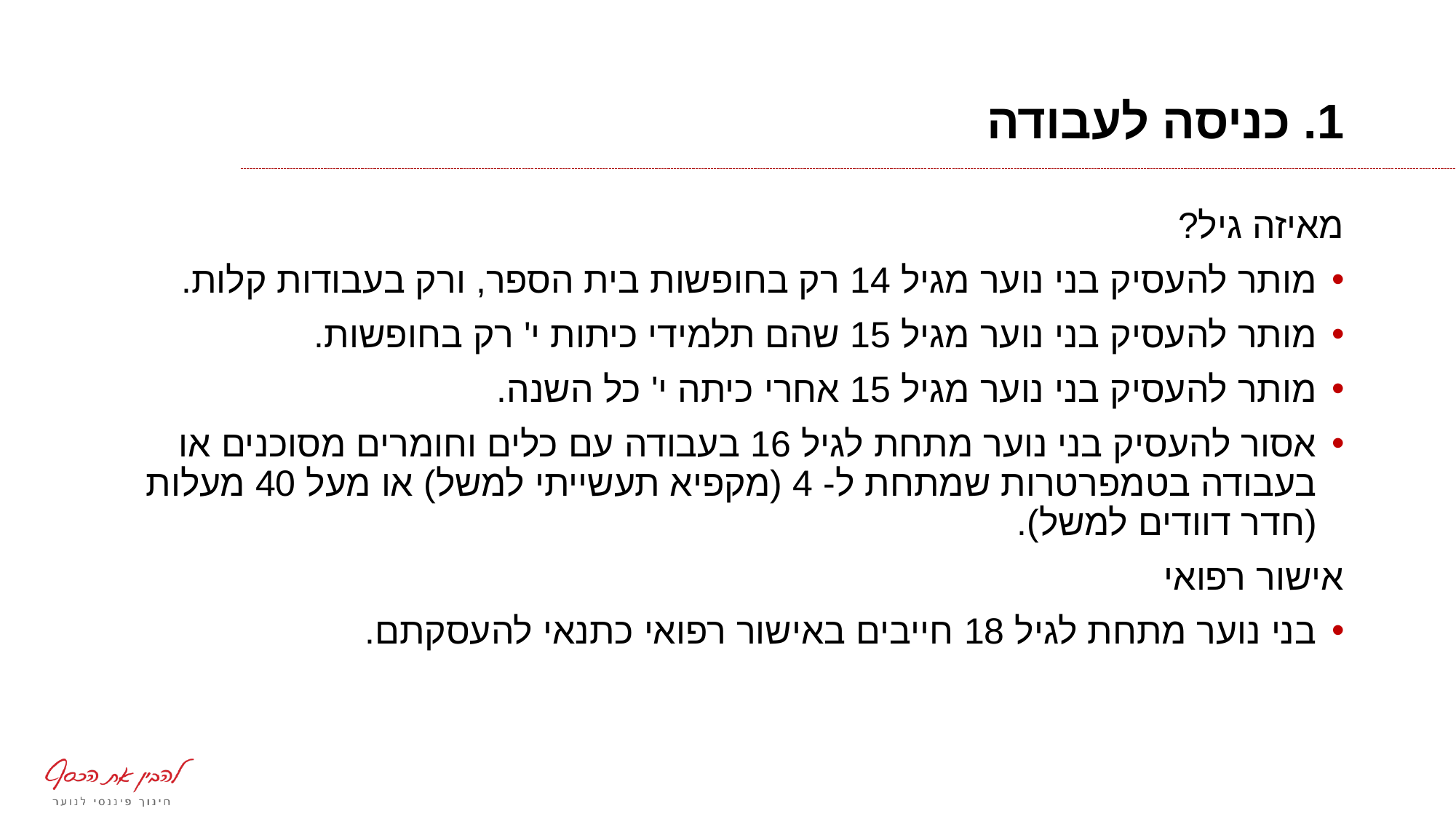

# 1. כניסה לעבודה
מאיזה גיל?
מותר להעסיק בני נוער מגיל 14 רק בחופשות בית הספר, ורק בעבודות קלות.
מותר להעסיק בני נוער מגיל 15 שהם תלמידי כיתות י' רק בחופשות.
מותר להעסיק בני נוער מגיל 15 אחרי כיתה י' כל השנה.
אסור להעסיק בני נוער מתחת לגיל 16 בעבודה עם כלים וחומרים מסוכנים או בעבודה בטמפרטרות שמתחת ל- 4 (מקפיא תעשייתי למשל) או מעל 40 מעלות (חדר דוודים למשל).
אישור רפואי
בני נוער מתחת לגיל 18 חייבים באישור רפואי כתנאי להעסקתם.